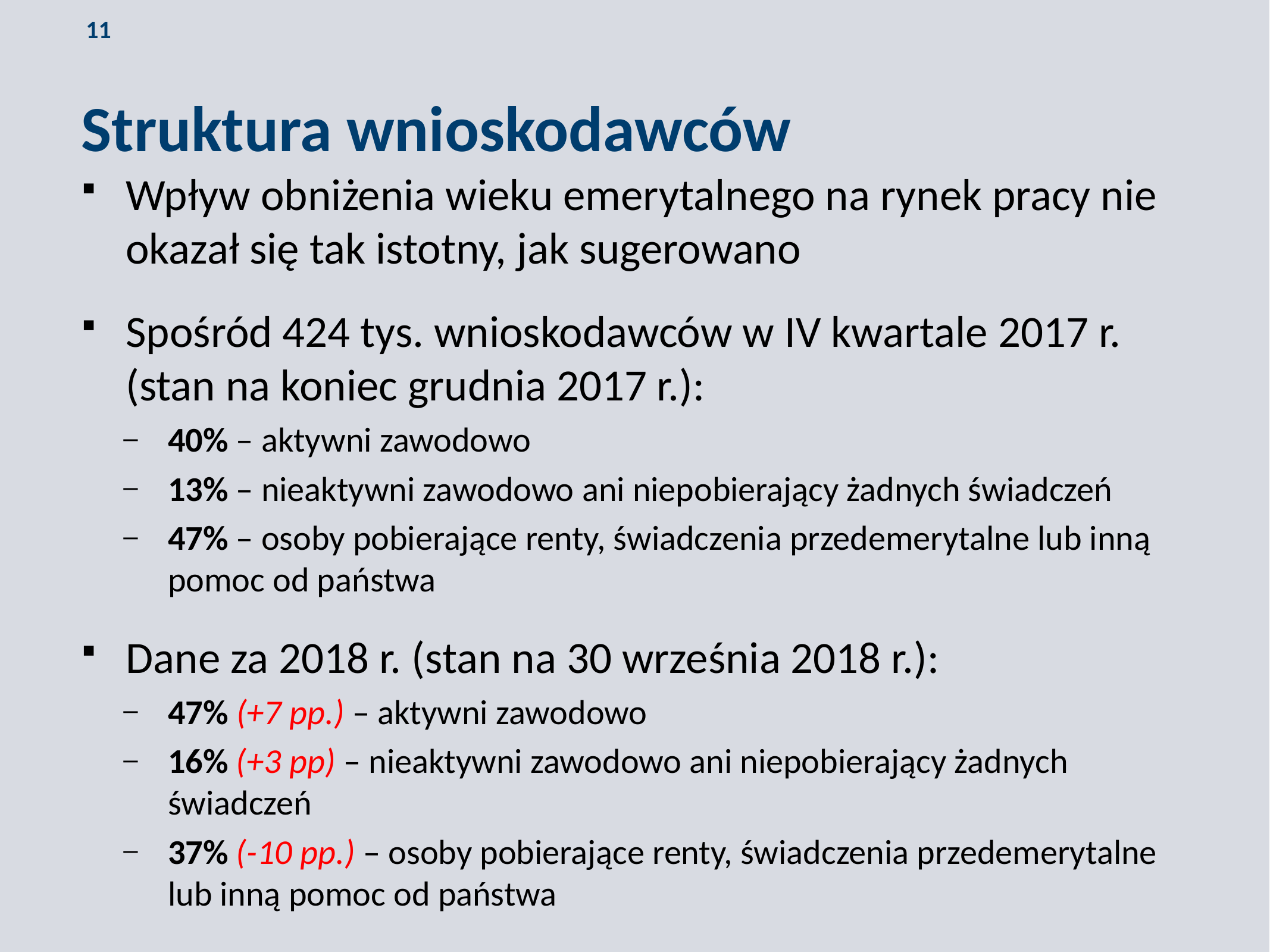

Struktura wnioskodawców
Wpływ obniżenia wieku emerytalnego na rynek pracy nie okazał się tak istotny, jak sugerowano
Spośród 424 tys. wnioskodawców w IV kwartale 2017 r. (stan na koniec grudnia 2017 r.):
40% – aktywni zawodowo
13% – nieaktywni zawodowo ani niepobierający żadnych świadczeń
47% – osoby pobierające renty, świadczenia przedemerytalne lub inną pomoc od państwa
Dane za 2018 r. (stan na 30 września 2018 r.):
47% (+7 pp.) – aktywni zawodowo
16% (+3 pp) – nieaktywni zawodowo ani niepobierający żadnych świadczeń
37% (-10 pp.) – osoby pobierające renty, świadczenia przedemerytalne lub inną pomoc od państwa